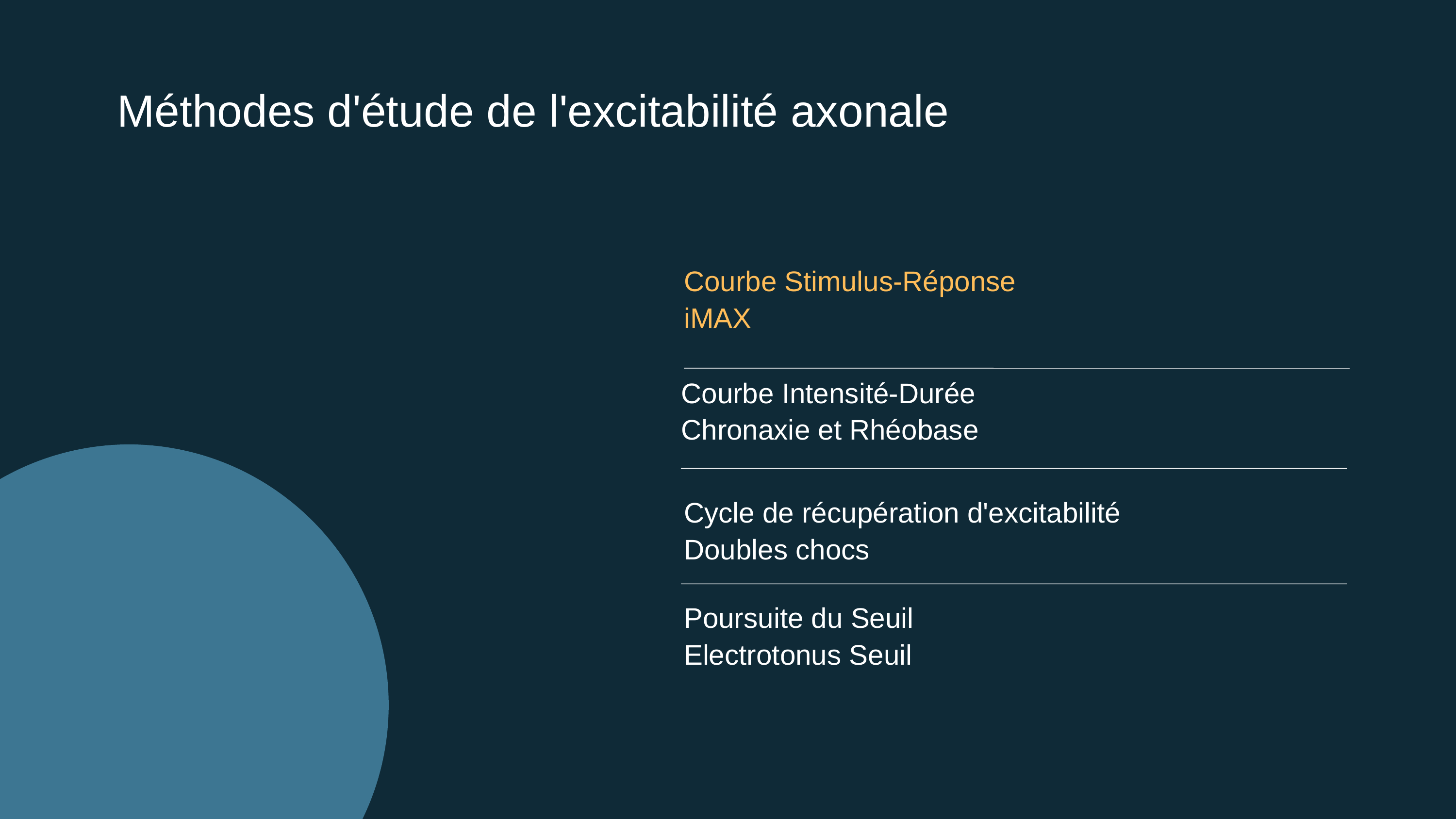

Méthodes d'étude de l'excitabilité axonale
Courbe Stimulus-Réponse
iMAX

Courbe Intensité-Durée
Chronaxie et Rhéobase

Cycle de récupération d'excitabilité
Doubles chocs

Poursuite du Seuil
Electrotonus Seuil